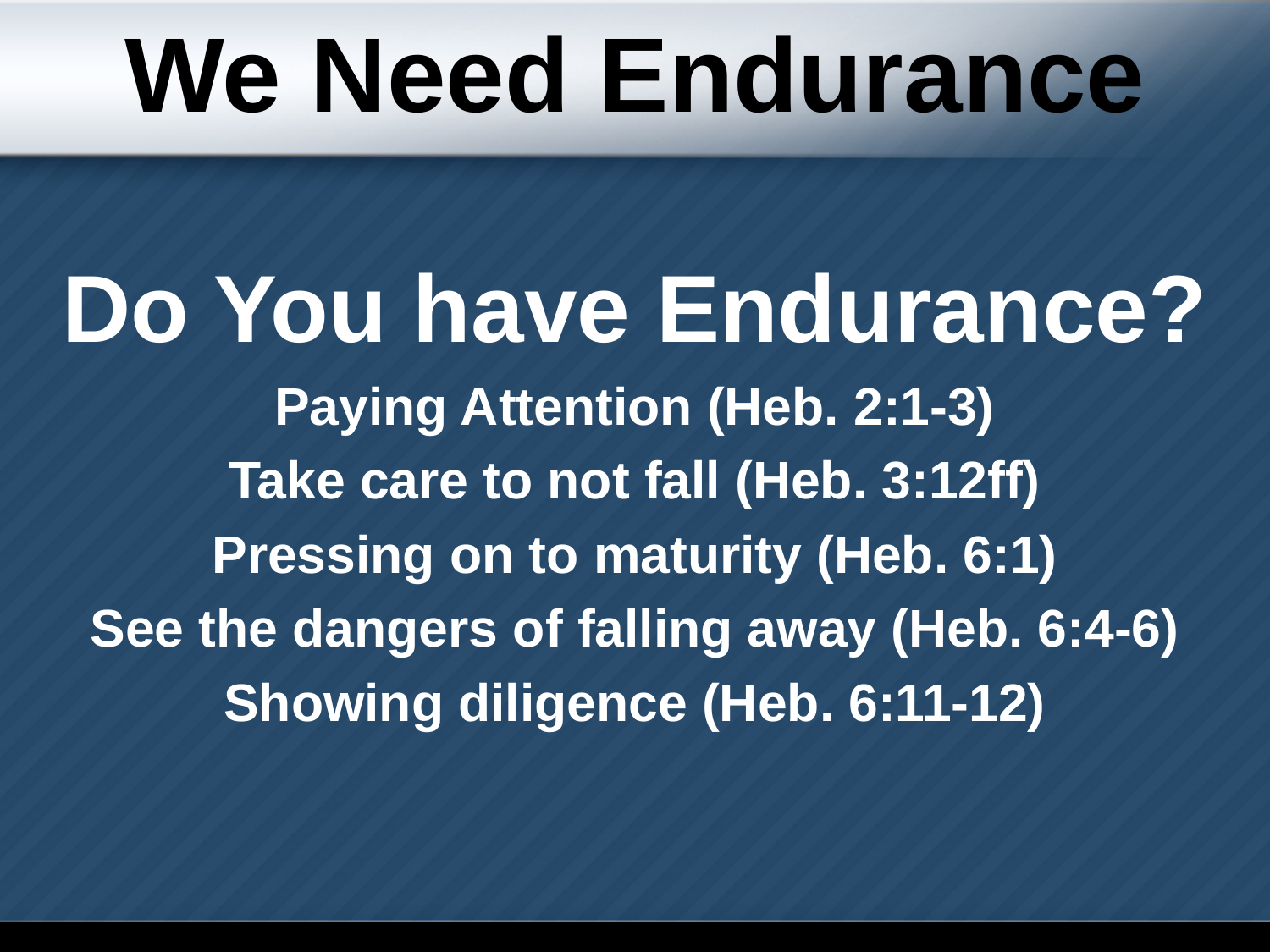

We Need Endurance

Do You have Endurance?
Paying Attention (Heb. 2:1-3)
Take care to not fall (Heb. 3:12ff)
Pressing on to maturity (Heb. 6:1)
See the dangers of falling away (Heb. 6:4-6)
Showing diligence (Heb. 6:11-12)